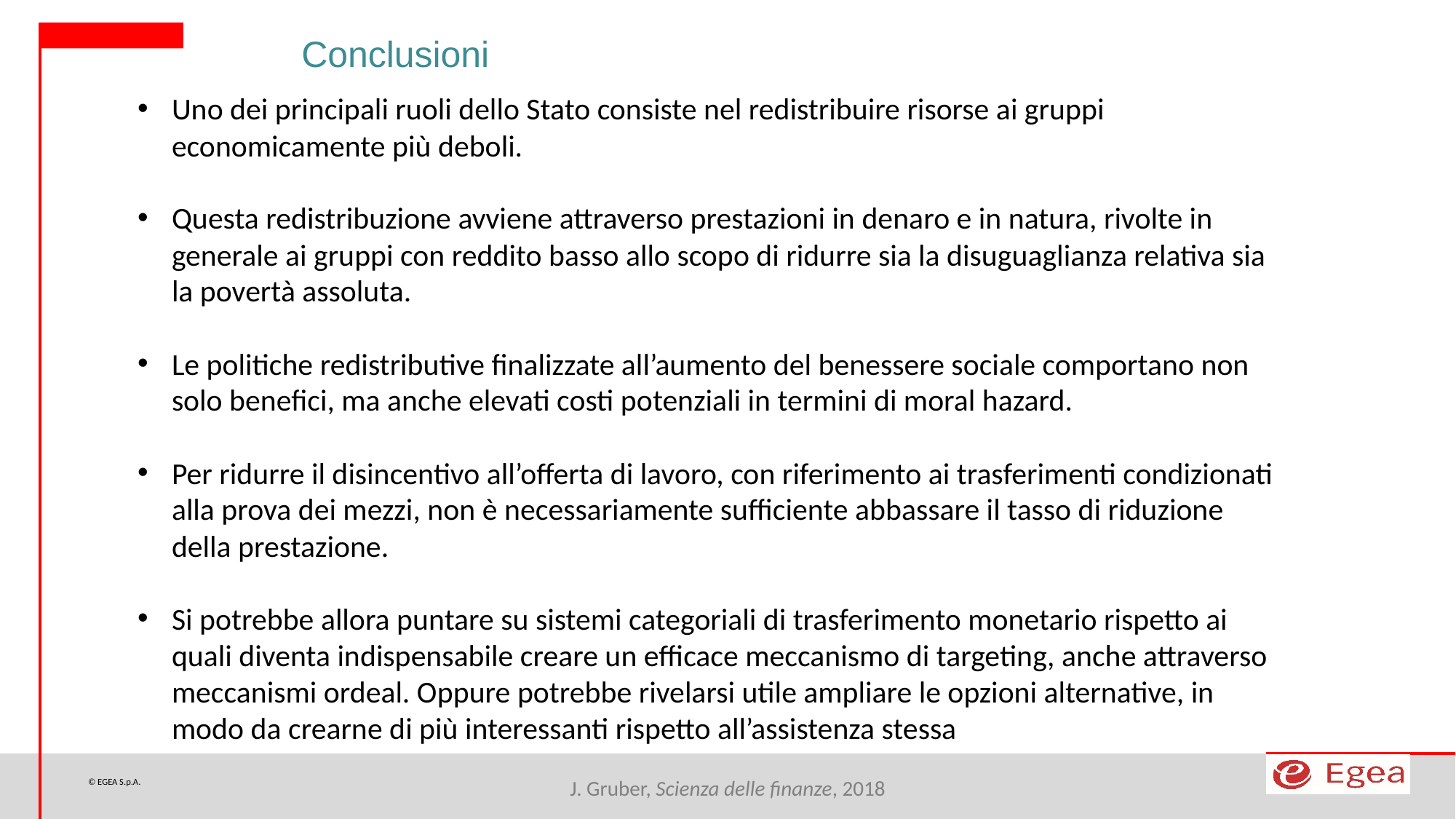

Conclusioni
Uno dei principali ruoli dello Stato consiste nel redistribuire risorse ai gruppi economicamente più deboli.

Questa redistribuzione avviene attraverso prestazioni in denaro e in natura, rivolte in generale ai gruppi con reddito basso allo scopo di ridurre sia la disuguaglianza relativa sia la povertà assoluta.

Le politiche redistributive finalizzate all’aumento del benessere sociale comportano non solo benefici, ma anche elevati costi potenziali in termini di moral hazard.

Per ridurre il disincentivo all’offerta di lavoro, con riferimento ai trasferimenti condizionati alla prova dei mezzi, non è necessariamente sufficiente abbassare il tasso di riduzione della prestazione.

Si potrebbe allora puntare su sistemi categoriali di trasferimento monetario rispetto ai quali diventa indispensabile creare un efficace meccanismo di targeting, anche attraverso meccanismi ordeal. Oppure potrebbe rivelarsi utile ampliare le opzioni alternative, in modo da crearne di più interessanti rispetto all’assistenza stessa